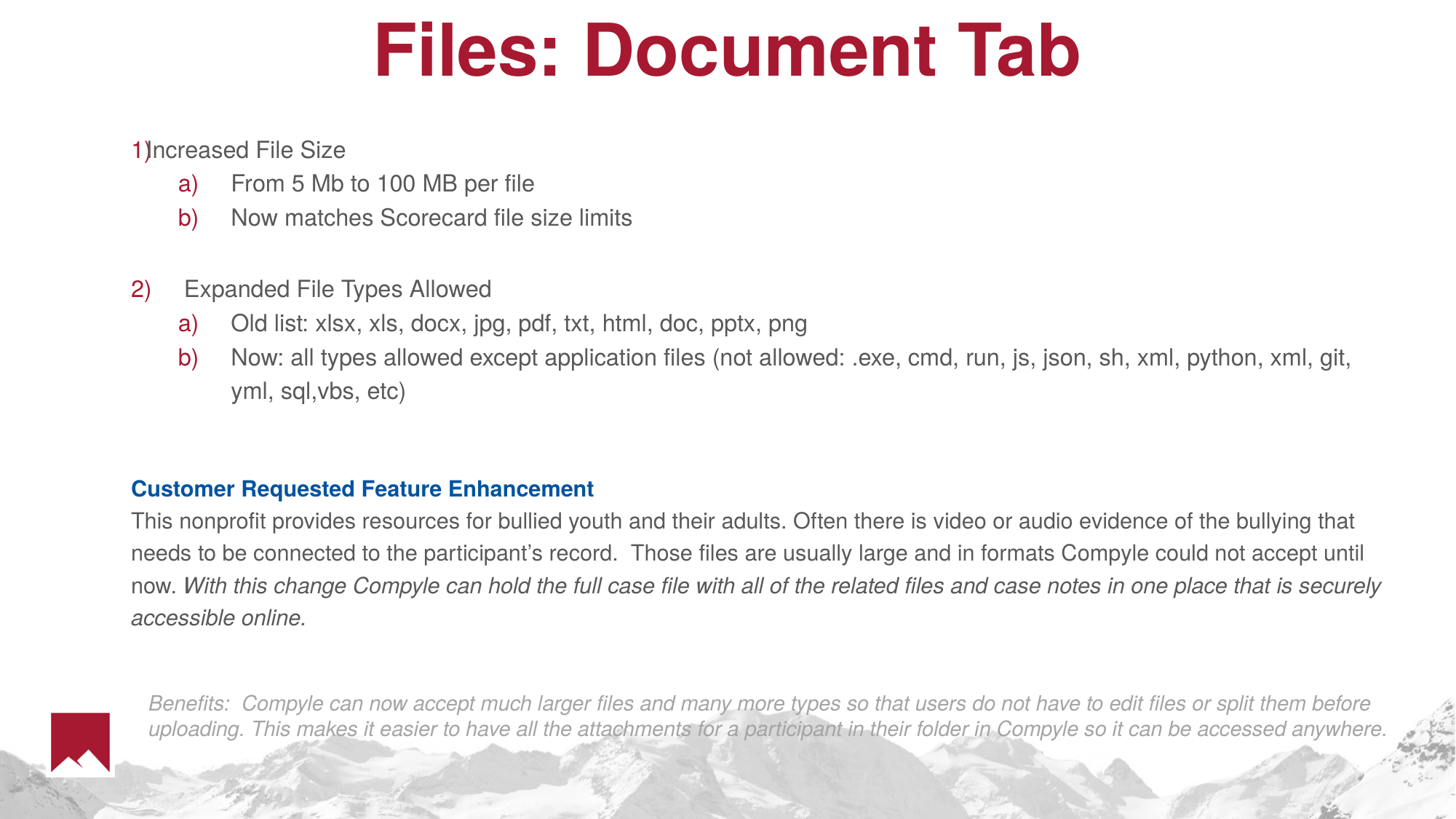

# Files: Document Tab
 Increased File Size
From 5 Mb to 100 MB per file
Now matches Scorecard file size limits

Expanded File Types Allowed
Old list: xlsx, xls, docx, jpg, pdf, txt, html, doc, pptx, png
Now: all types allowed except application files (not allowed: .exe, cmd, run, js, json, sh, xml, python, xml, git, yml, sql,vbs, etc)

Customer Requested Feature Enhancement
This nonprofit provides resources for bullied youth and their adults. Often there is video or audio evidence of the bullying that needs to be connected to the participant’s record.  Those files are usually large and in formats Compyle could not accept until now. With this change Compyle can hold the full case file with all of the related files and case notes in one place that is securely accessible online.

Benefits:  Compyle can now accept much larger files and many more types so that users do not have to edit files or split them before uploading. This makes it easier to have all the attachments for a participant in their folder in Compyle so it can be accessed anywhere.